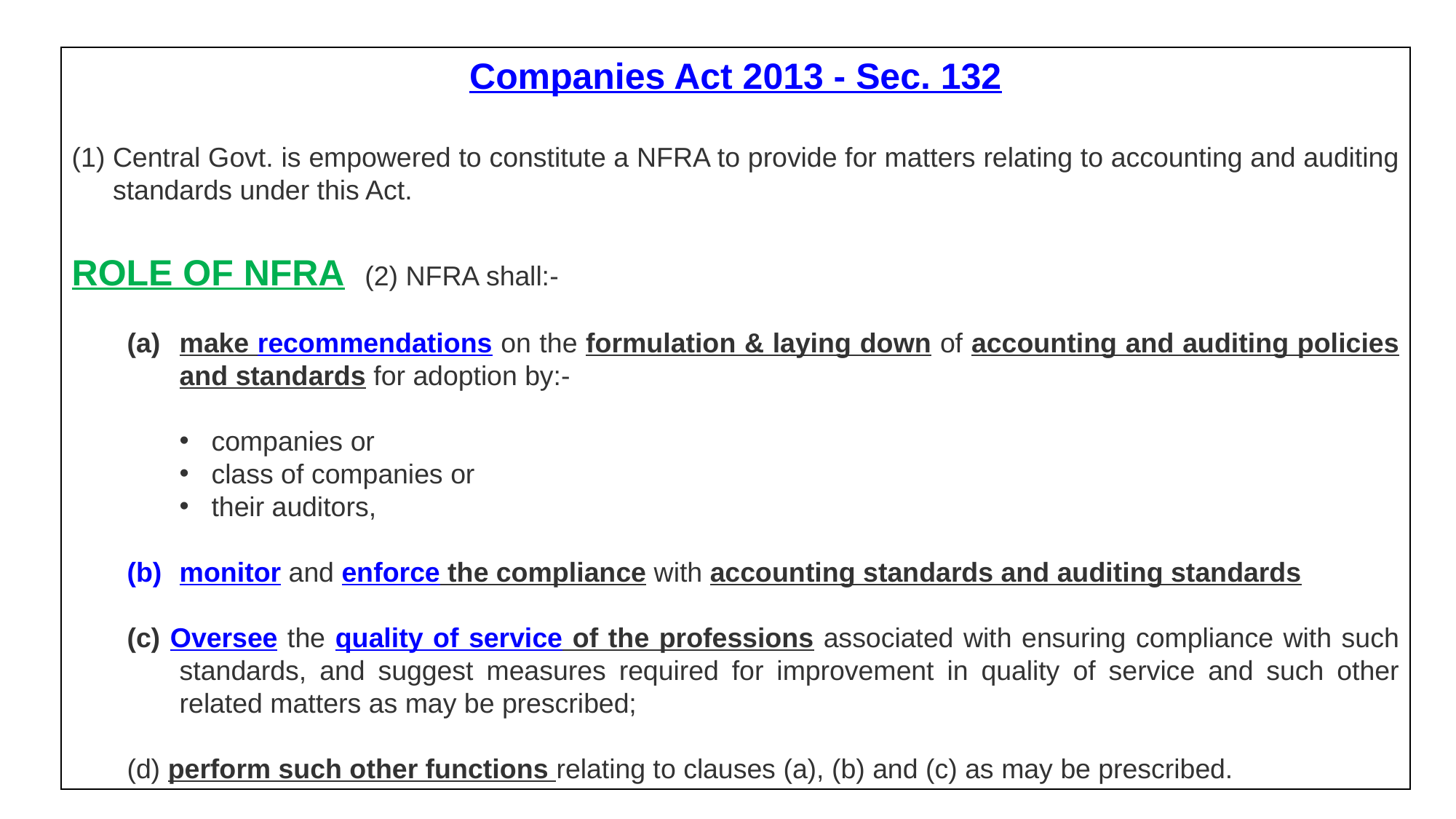

Companies Act 2013 - Sec. 132

Central Govt. is empowered to constitute a NFRA to provide for matters relating to accounting and auditing standards under this Act.

ROLE OF NFRA  (2) NFRA shall:-

make recommendations on the formulation & laying down of accounting and auditing policies and standards for adoption by:-

companies or
class of companies or
their auditors,

monitor and enforce the compliance with accounting standards and auditing standards

(c) Oversee the quality of service of the professions associated with ensuring compliance with such standards, and suggest measures required for improvement in quality of service and such other related matters as may be prescribed;

(d) perform such other functions relating to clauses (a), (b) and (c) as may be prescribed.